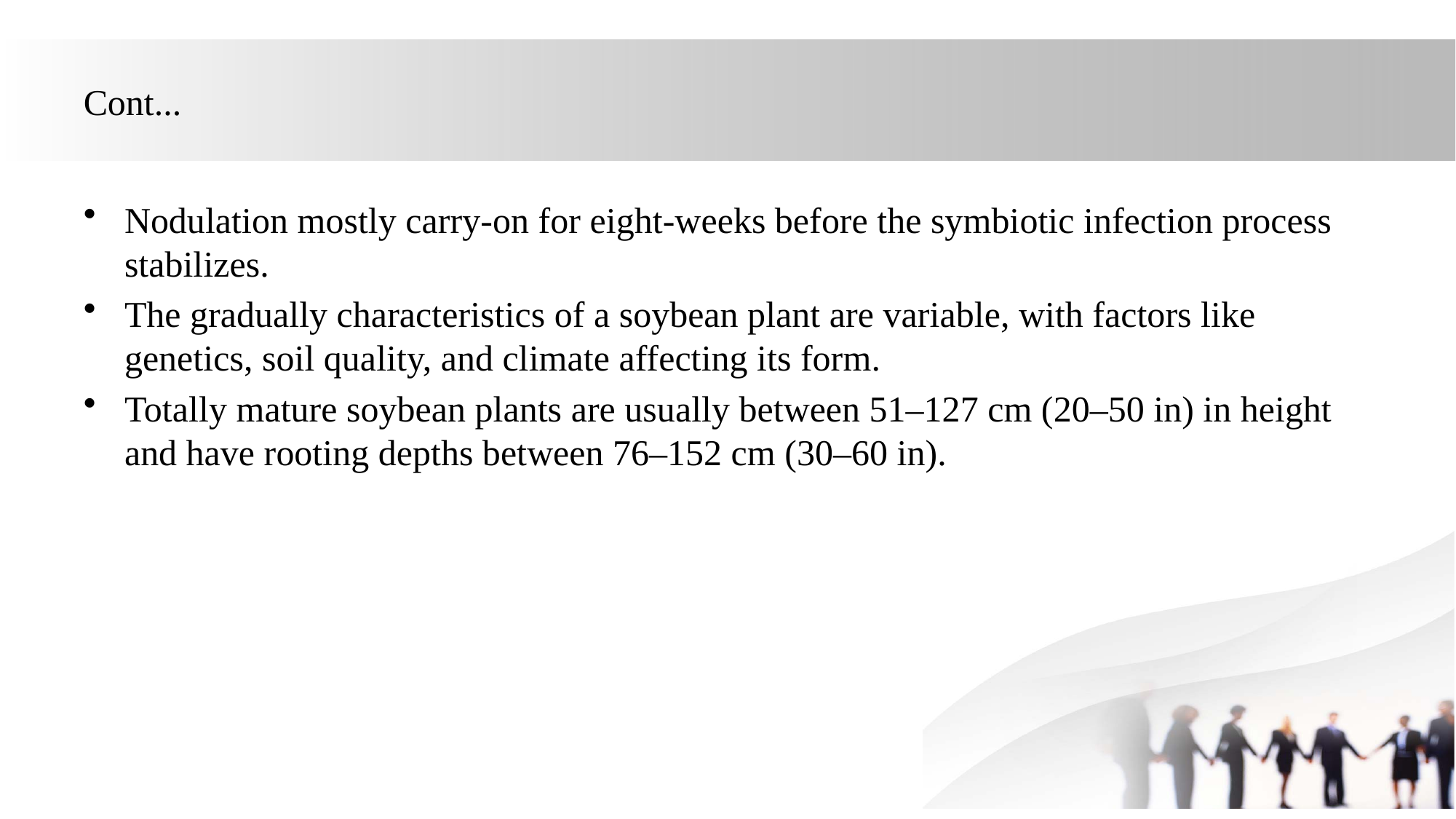

# Cont...
Nodulation mostly carry-on for eight-weeks before the symbiotic infection process stabilizes.
The gradually characteristics of a soybean plant are variable, with factors like genetics, soil quality, and climate affecting its form.
Totally mature soybean plants are usually between 51–127 cm (20–50 in) in height and have rooting depths between 76–152 cm (30–60 in).